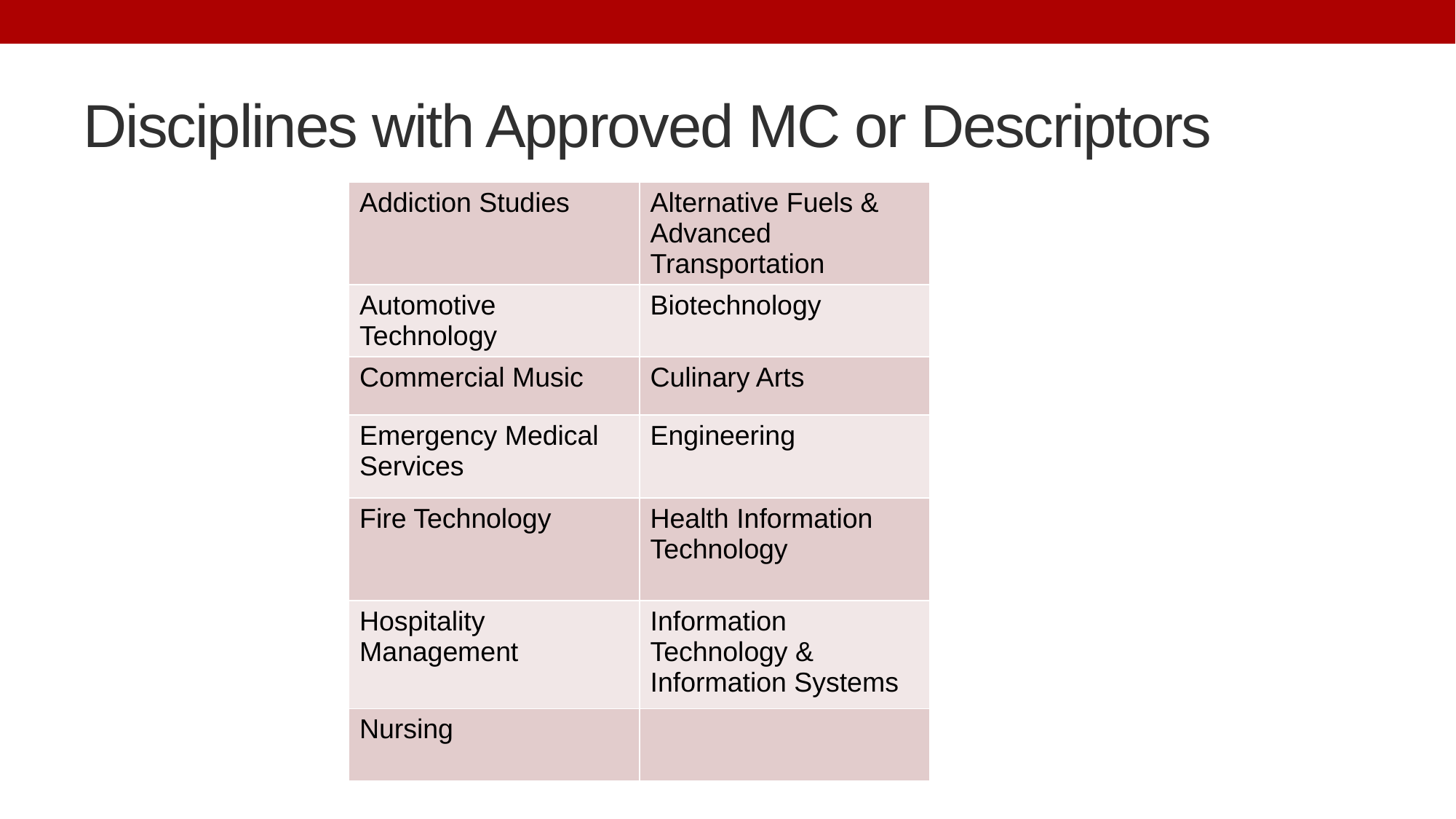

# Disciplines with Approved MC or Descriptors
| Addiction Studies | Alternative Fuels & Advanced Transportation |
| --- | --- |
| Automotive Technology | Biotechnology |
| Commercial Music | Culinary Arts |
| Emergency Medical Services | Engineering |
| Fire Technology | Health Information Technology |
| Hospitality Management | Information Technology & Information Systems |
| Nursing |  |